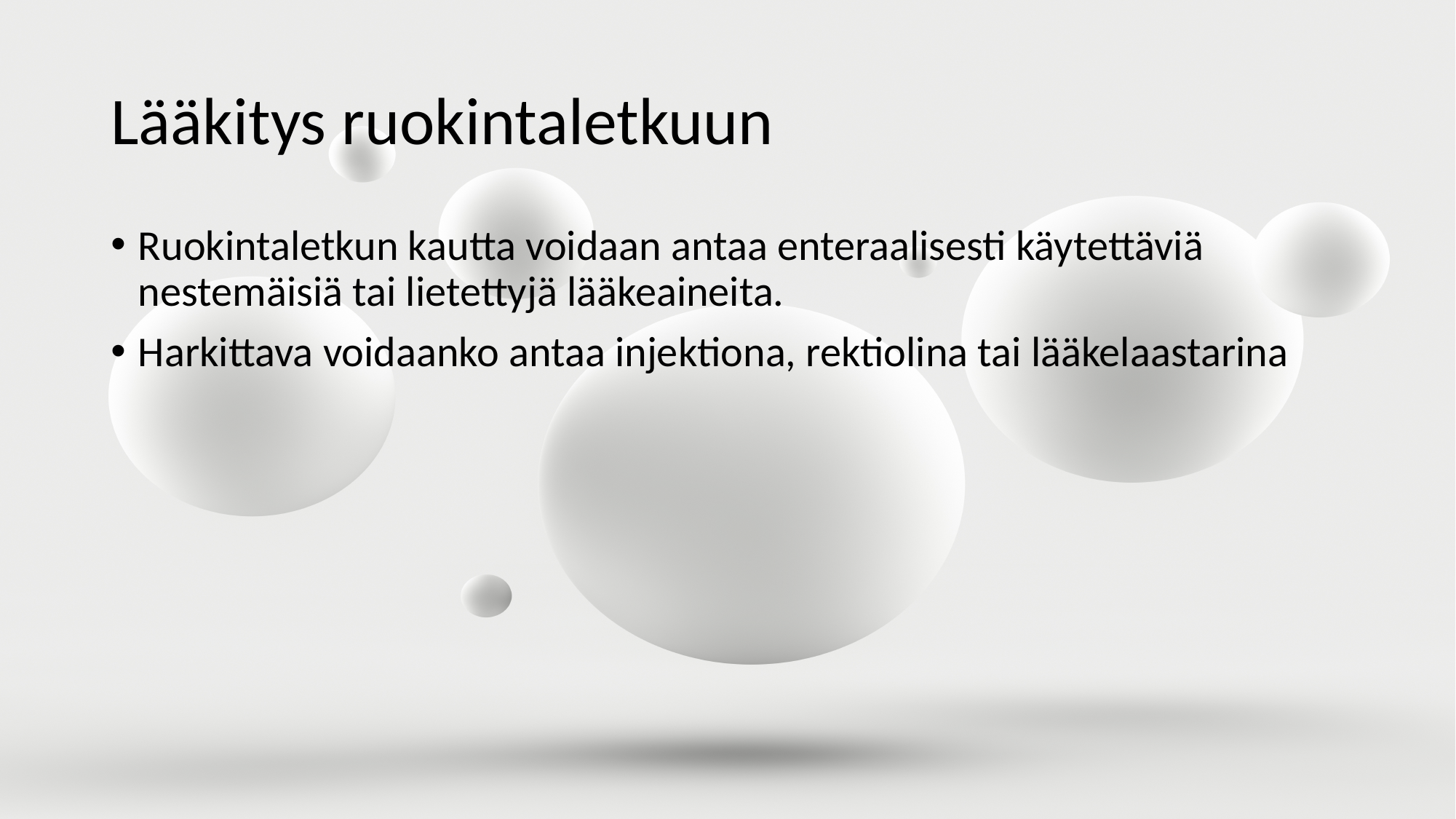

# Lääkitys ruokintaletkuun
Ruokintaletkun kautta voidaan antaa enteraalisesti käytettäviä nestemäisiä tai lietettyjä lääkeaineita.
Harkittava voidaanko antaa injektiona, rektiolina tai lääkelaastarina